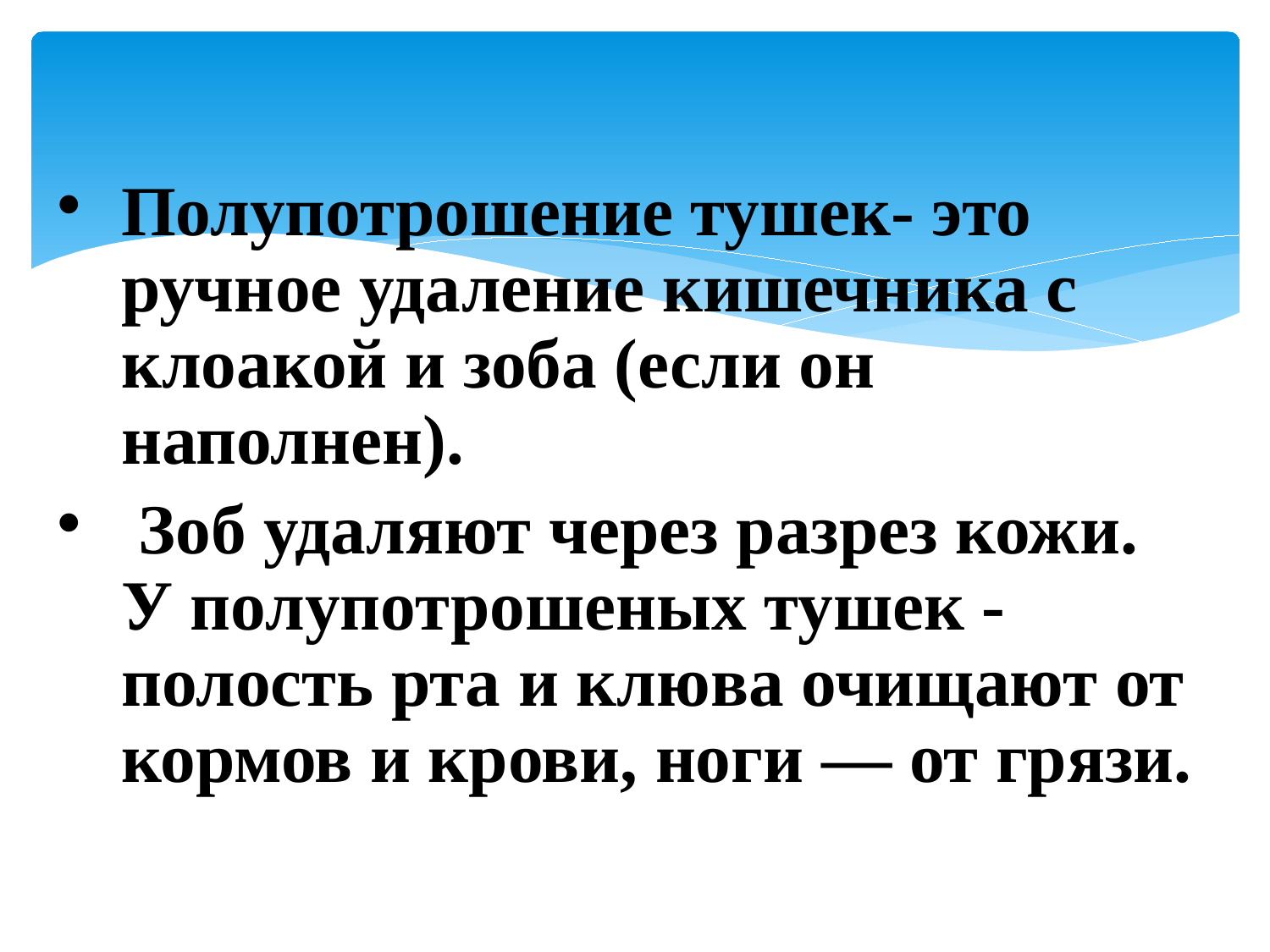

Полупотрошение тушек- это ручное удаление кишечника с  клоакой и зоба (если он наполнен).
 Зоб удаляют через разрез кожи. У полупотрошеных тушек -полость рта и клюва очищают от кормов и крови, ноги — от грязи.